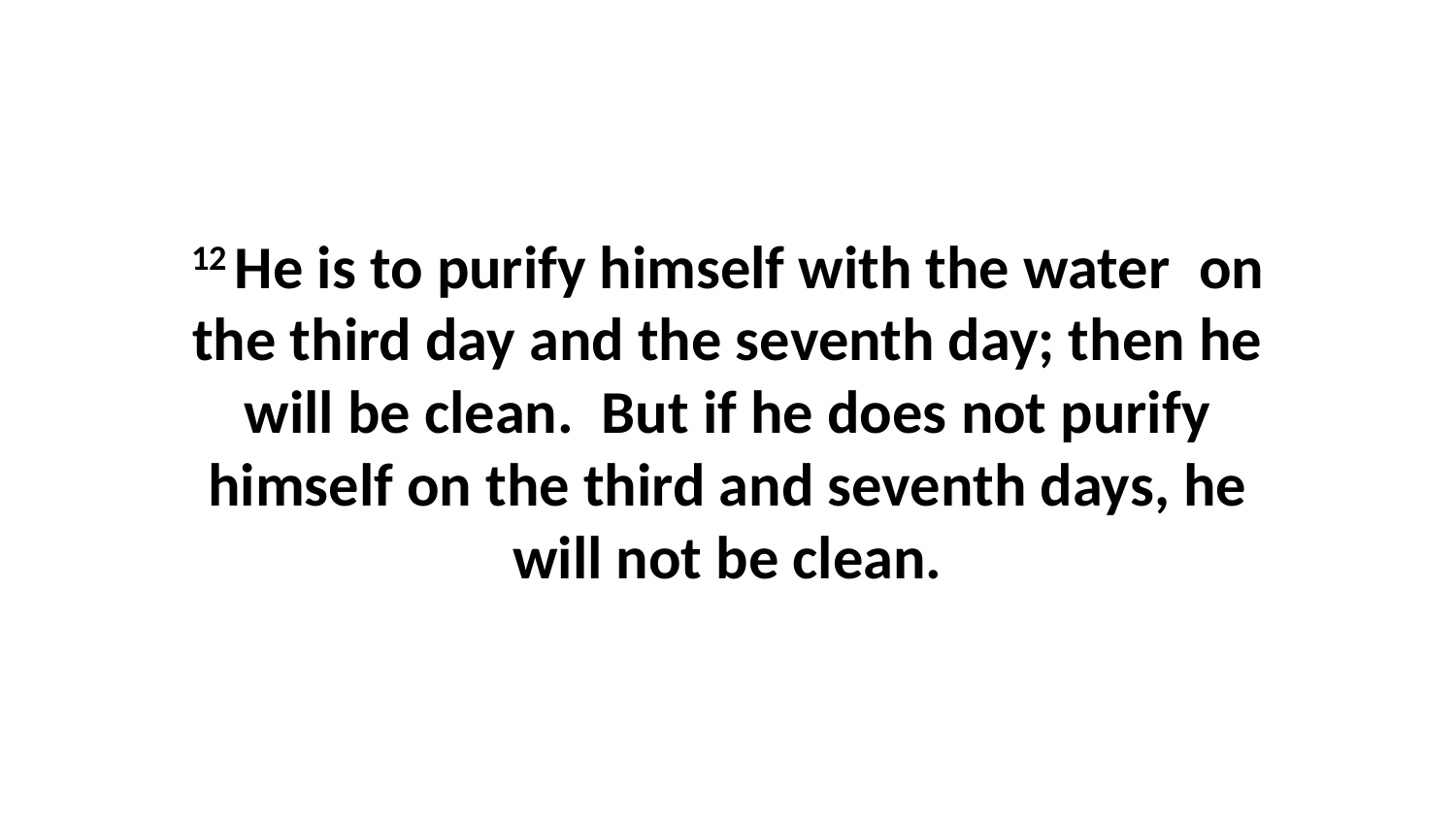

12 He is to purify himself with the water  on the third day and the seventh day; then he will be clean.  But if he does not purify himself on the third and seventh days, he will not be clean.